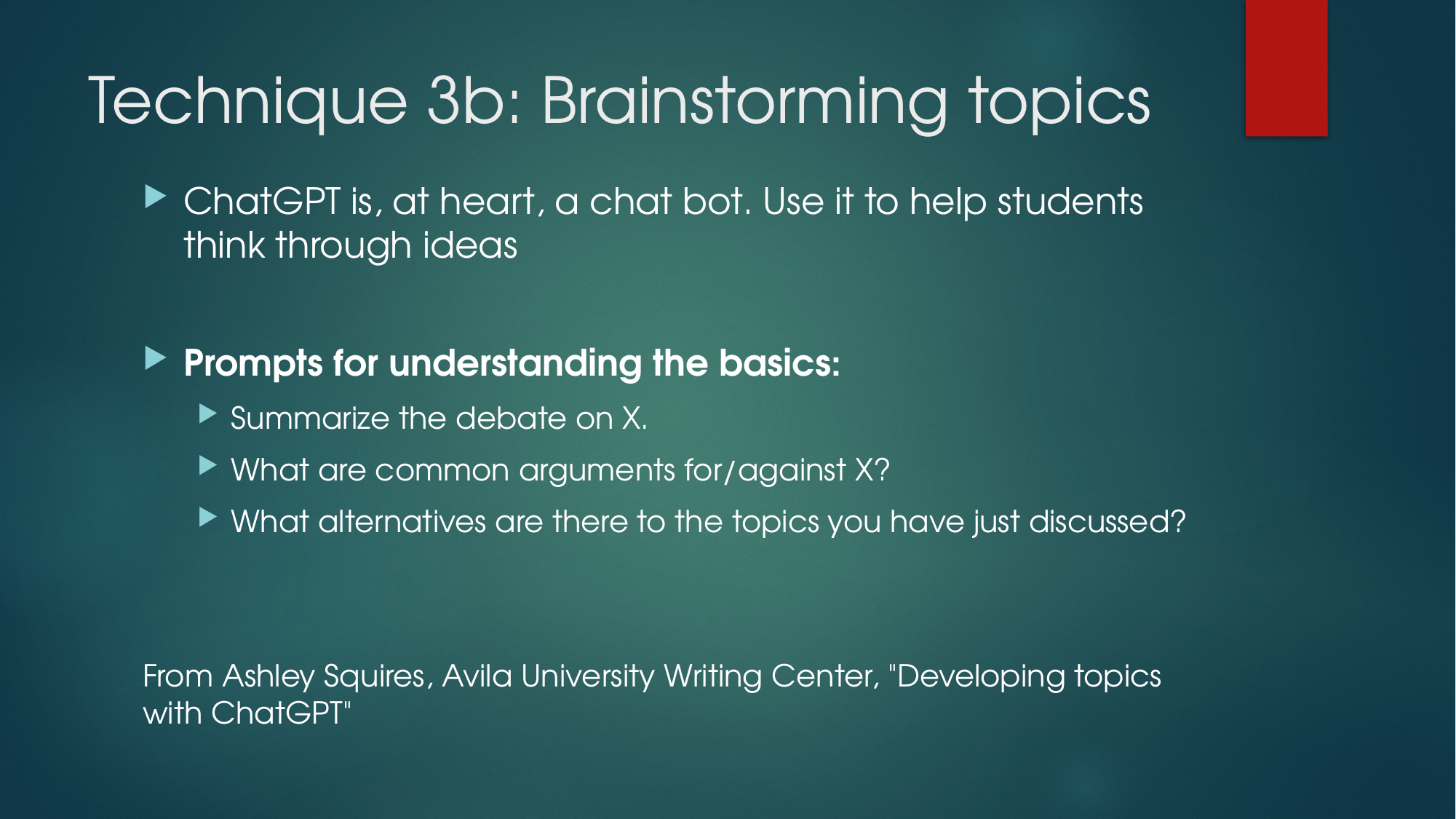

# Technique 3b: Brainstorming topics
ChatGPT is, at heart, a chat bot. Use it to help students think through ideas

Prompts for understanding the basics:
Summarize the debate on X.
What are common arguments for/against X?
What alternatives are there to the topics you have just discussed?

From Ashley Squires, Avila University Writing Center, "Developing topics with ChatGPT"